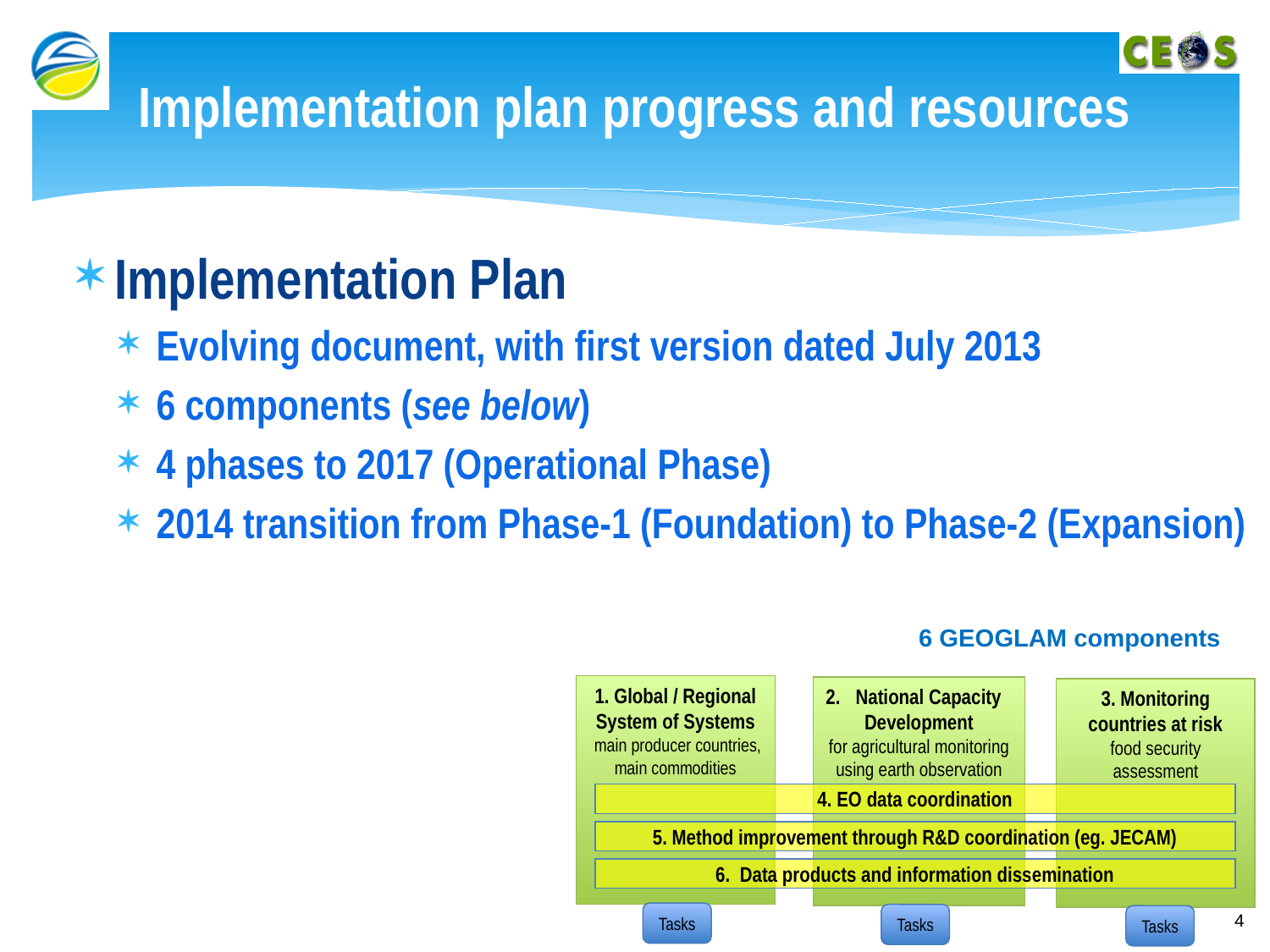

# Implementation plan progress and resources
Implementation Plan
Evolving document, with first version dated July 2013
6 components (see below)
4 phases to 2017 (Operational Phase)
2014 transition from Phase-1 (Foundation) to Phase-2 (Expansion)

6 GEOGLAM components
1. Global / Regional System of Systems
 main producer countries, main commodities
 National Capacity Development
for agricultural monitoring using earth observation
3. Monitoring countries at risk
food security assessment
4. EO data coordination
5. Method improvement through R&D coordination (eg. JECAM)
6.  Data products and information dissemination
Tasks
Tasks
Tasks
4